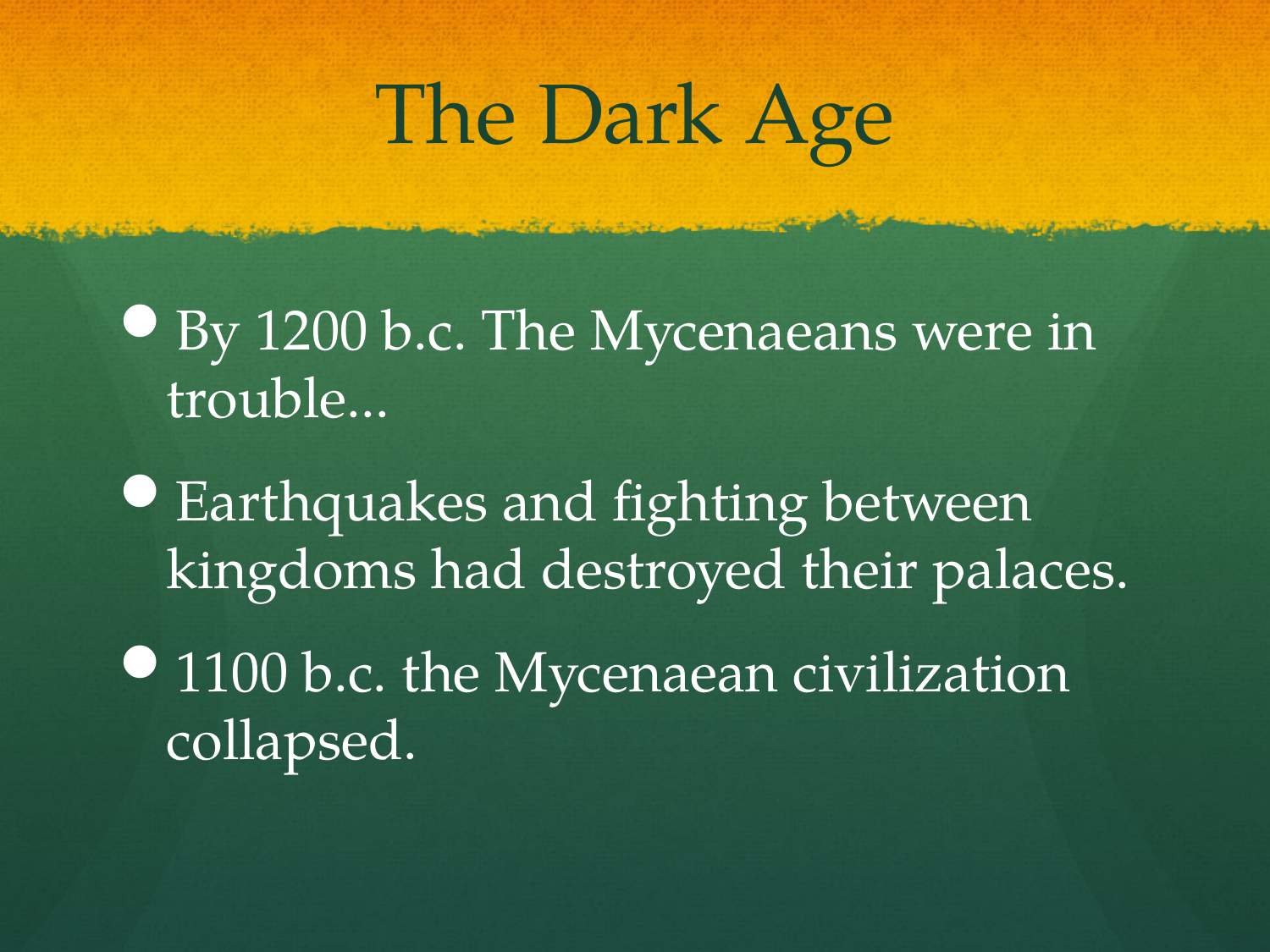

# The Dark Age
By 1200 b.c. The Mycenaeans were in trouble...
Earthquakes and fighting between kingdoms had destroyed their palaces.
1100 b.c. the Mycenaean civilization collapsed.